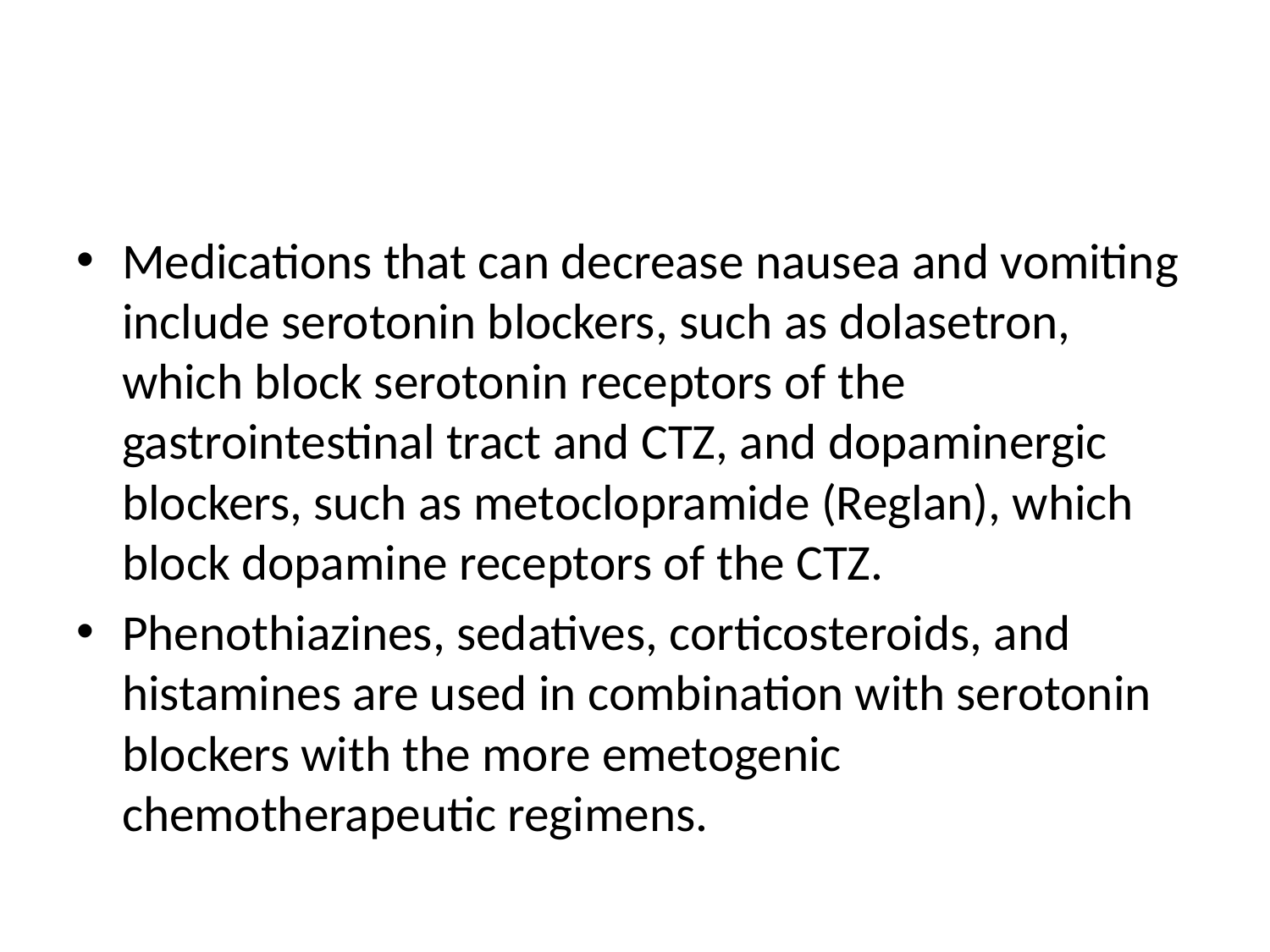

Medications that can decrease nausea and vomiting include serotonin blockers, such as dolasetron, which block serotonin receptors of the gastrointestinal tract and CTZ, and dopaminergic blockers, such as metoclopramide (Reglan), which block dopamine receptors of the CTZ.
Phenothiazines, sedatives, corticosteroids, and histamines are used in combination with serotonin blockers with the more emetogenic chemotherapeutic regimens.